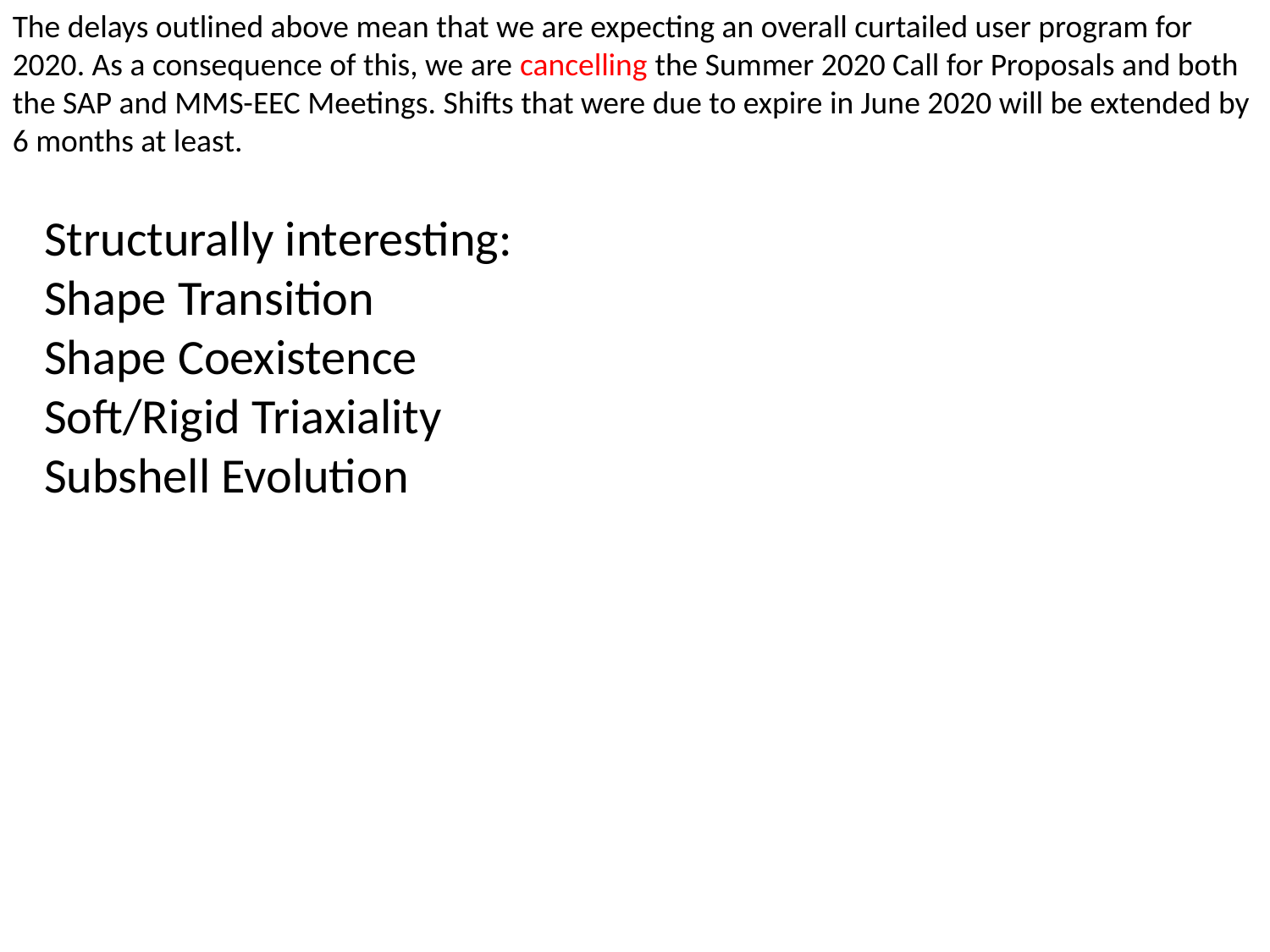

The delays outlined above mean that we are expecting an overall curtailed user program for 2020. As a consequence of this, we are cancelling the Summer 2020 Call for Proposals and both the SAP and MMS-EEC Meetings. Shifts that were due to expire in June 2020 will be extended by 6 months at least.
Structurally interesting:
Shape Transition
Shape Coexistence
Soft/Rigid Triaxiality
Subshell Evolution